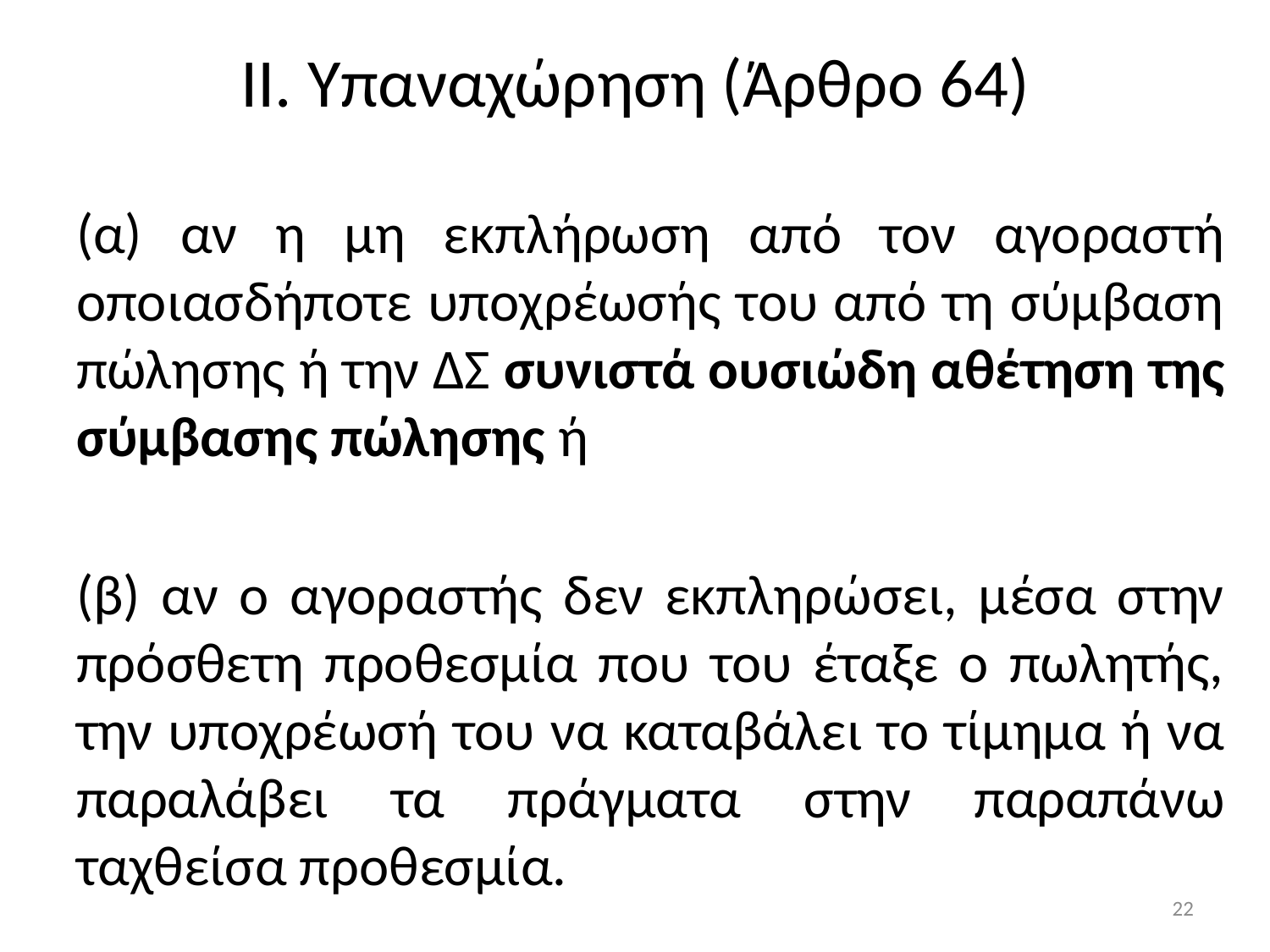

# II. Υπαναχώρηση (Άρθρο 64)
(α) αν η μη εκπλήρωση από τον αγοραστή οποιασδήποτε υποχρέωσής του από τη σύμβαση πώλησης ή την ΔΣ συνιστά ουσιώδη αθέτηση της σύμβασης πώλησης ή

(β) αν ο αγοραστής δεν εκπληρώσει, μέσα στην πρόσθετη προθεσμία που του έταξε ο πωλητής, την υποχρέωσή του να καταβάλει το τίμημα ή να παραλάβει τα πράγματα στην παραπάνω ταχθείσα προθεσμία.
22